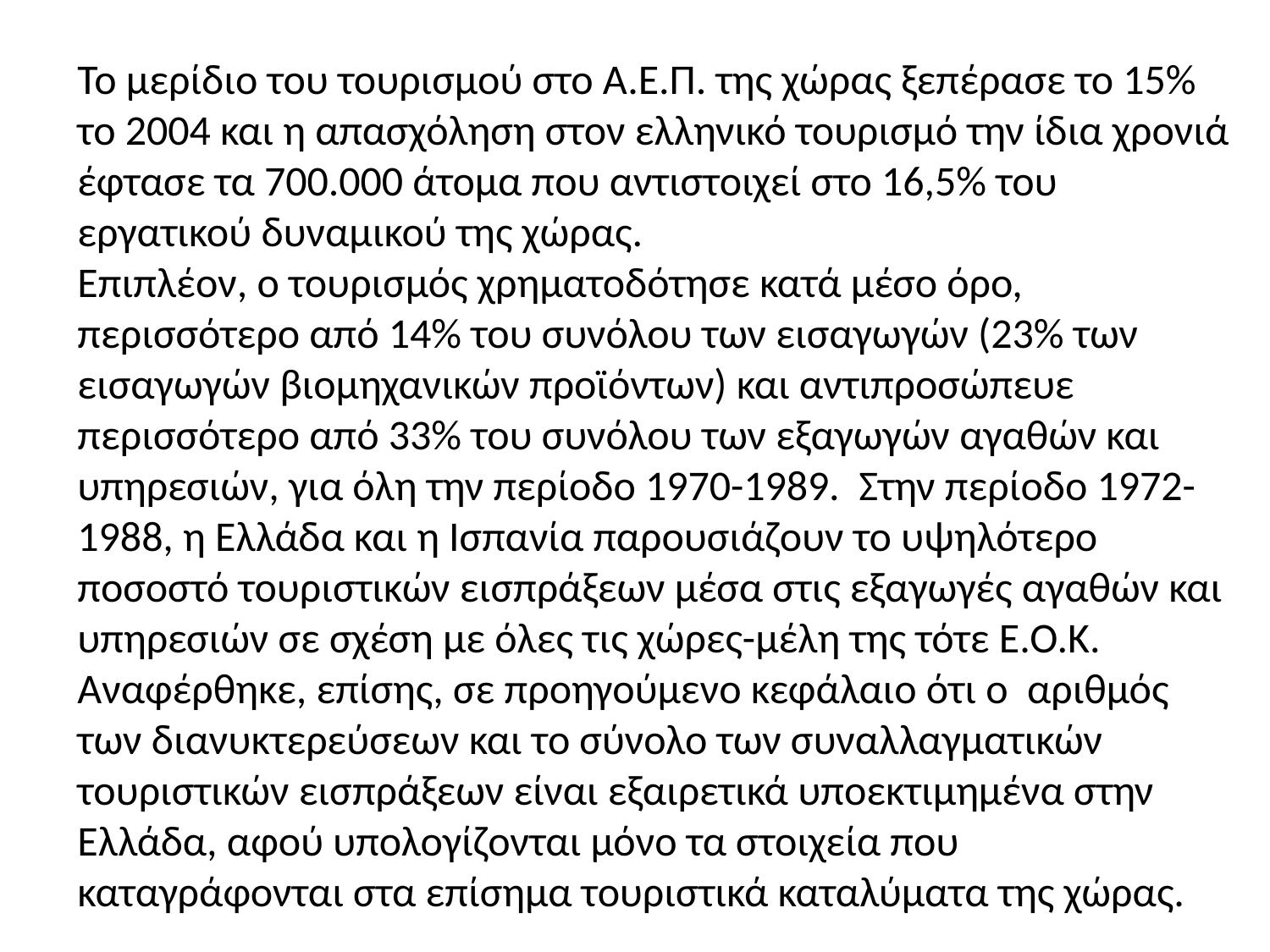

Το μερίδιο του τουρισμού στο Α.Ε.Π. της χώρας ξεπέρασε το 15% το 2004 και η απασχόληση στον ελληνικό τουρισμό την ίδια χρονιά έφτασε τα 700.000 άτομα που αντιστοιχεί στο 16,5% του εργατικού δυναμικού της χώρας.
Επιπλέον, ο τουρισμός χρηματοδότησε κατά μέσο όρο, περισσότερο από 14% του συνόλου των εισαγωγών (23% των εισαγωγών βιομηχανικών προϊόντων) και αντιπροσώπευε περισσότερο από 33% του συνόλου των εξαγωγών αγαθών και υπηρεσιών, για όλη την περίοδο 1970-1989.  Στην περίοδο 1972-1988, η Ελλάδα και η Ισπανία παρουσιάζουν το υψηλότερο ποσοστό τουριστικών εισπράξεων μέσα στις εξαγωγές αγαθών και υπηρεσιών σε σχέση με όλες τις χώρες-μέλη της τότε Ε.Ο.Κ.
Αναφέρθηκε, επίσης, σε προηγούμενο κεφάλαιο ότι ο  αριθμός των διανυκτερεύσεων και το σύνολο των συναλλαγματικών τουριστικών εισπράξεων είναι εξαιρετικά υποεκτιμημένα στην Ελλάδα, αφού υπολογίζονται μόνο τα στοιχεία που καταγράφονται στα επίσημα τουριστικά καταλύματα της χώρας.